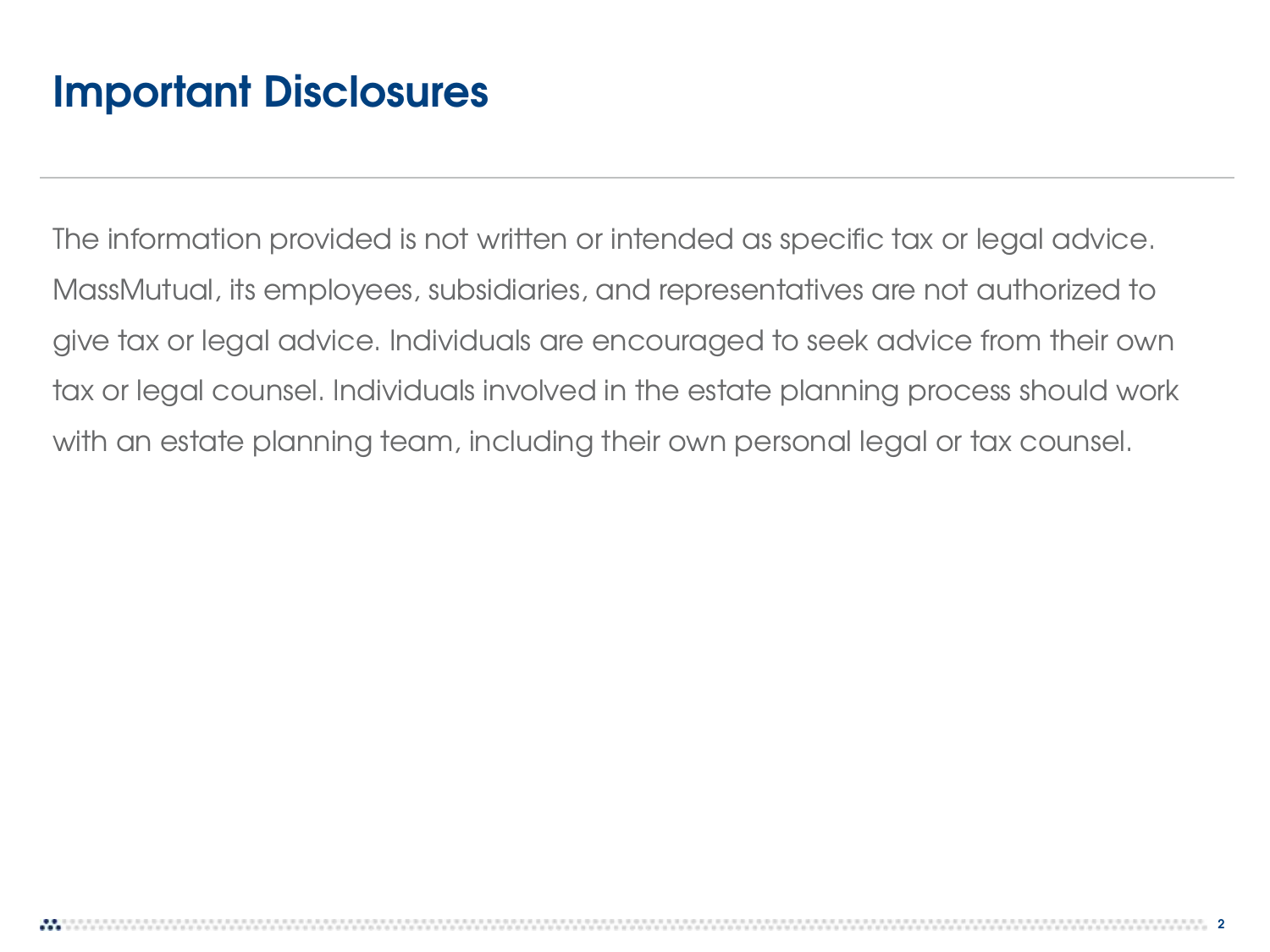

# Important Disclosures
The information provided is not written or intended as specific tax or legal advice.  MassMutual, its employees, subsidiaries, and representatives are not authorized to give tax or legal advice. Individuals are encouraged to seek advice from their own tax or legal counsel. Individuals involved in the estate planning process should work with an estate planning team, including their own personal legal or tax counsel.